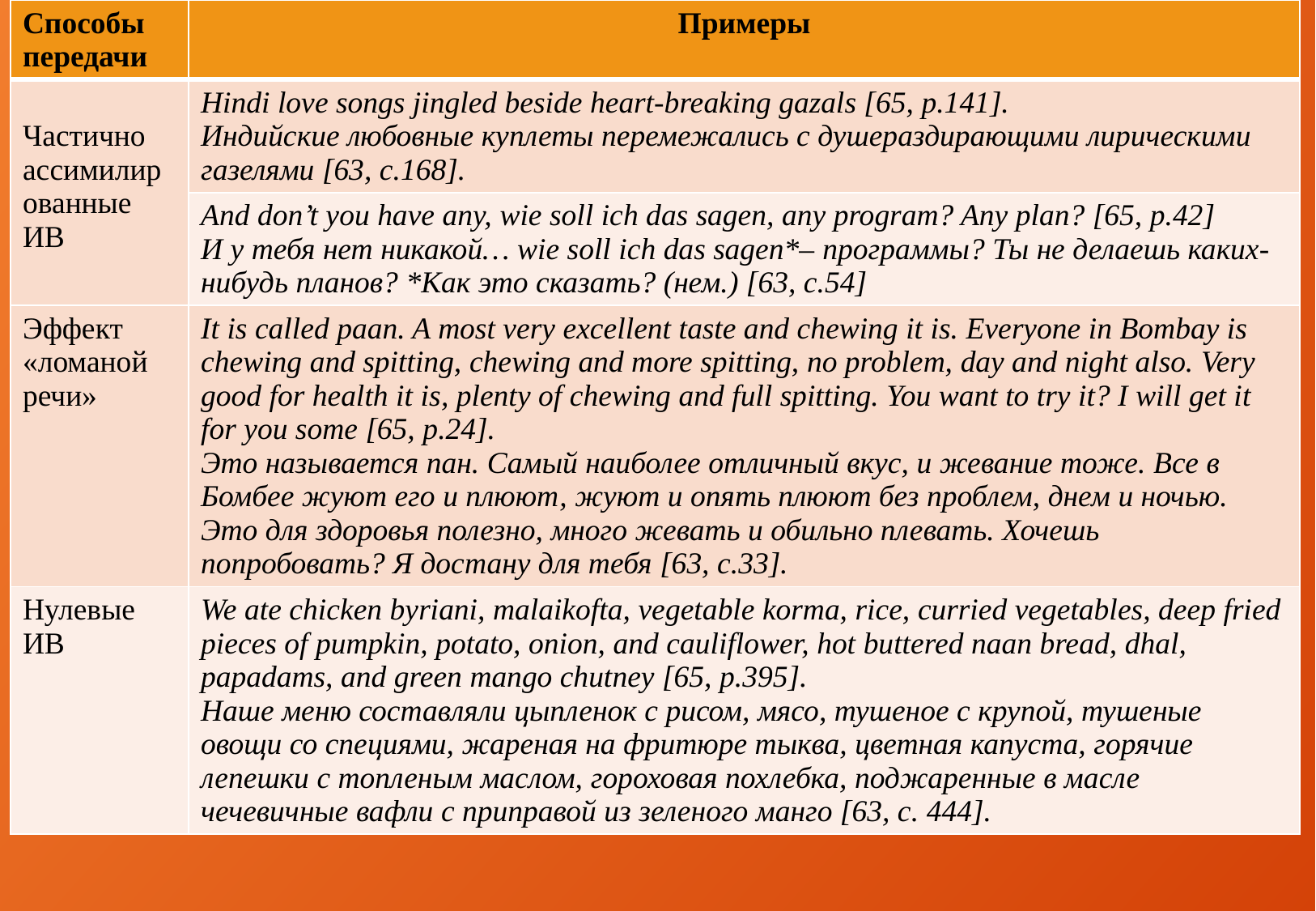

| Способы передачи | Примеры |
| --- | --- |
| Частично ассимилированные ИВ | Hindi love songs jingled beside heart-breaking gazals [65, p.141]. Индийские любовные куплеты перемежались с душераздирающими лирическими газелями [63, с.168]. |
|  | And don’t you have any, wie soll ich das sagen, any program? Any plan? [65, p.42] И у тебя нет никакой… wie soll ich das sagen\*– программы? Ты не делаешь каких-нибудь планов? \*Как это сказать? (нем.) [63, с.54] |
| Эффект «ломаной речи» | It is called paan. A most very excellent taste and chewing it is. Everyone in Bombay is chewing and spitting, chewing and more spitting, no problem, day and night also. Very good for health it is, plenty of chewing and full spitting. You want to try it? I will get it for you some [65, p.24]. Это называется пан. Самый наиболее отличный вкус, и жевание тоже. Все в Бомбее жуют его и плюют, жуют и опять плюют без проблем, днем и ночью. Это для здоровья полезно, много жевать и обильно плевать. Хочешь попробовать? Я достану для тебя [63, c.33]. |
| Нулевые ИВ | We ate chicken byriani, malaikofta, vegetable korma, rice, curried vegetables, deep fried pieces of pumpkin, potato, onion, and cauliflower, hot buttered naan bread, dhal, papadams, and green mango chutney [65, p.395]. Наше меню составляли цыпленок с рисом, мясо, тушеное с крупой, тушеные овощи со специями, жареная на фритюре тыква, цветная капуста, горячие лепешки с топленым маслом, гороховая похлебка, поджаренные в масле чечевичные вафли с приправой из зеленого манго [63, с. 444]. |